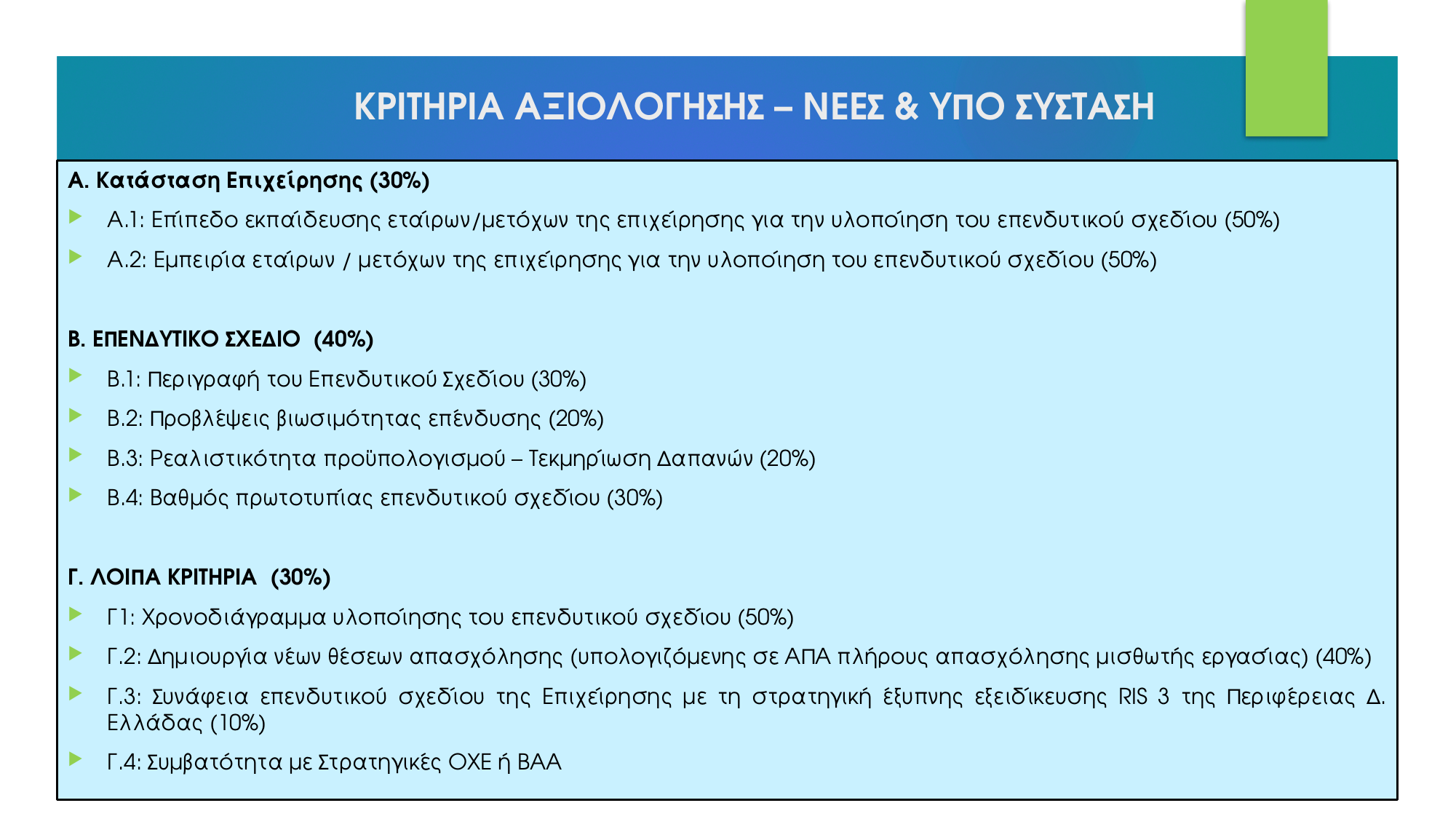

# ΚΡΙΤΗΡΙΑ ΑΞΙΟΛΟΓΗΣΗΣ – ΝΕΕΣ & ΥΠΟ ΣΥΣΤΑΣΗ
Α. Κατάσταση Επιχείρησης (30%)
Α.1: Επίπεδο εκπαίδευσης εταίρων/μετόχων της επιχείρησης για την υλοποίηση του επενδυτικού σχεδίου (50%)
Α.2: Εμπειρία εταίρων / μετόχων της επιχείρησης για την υλοποίηση του επενδυτικού σχεδίου (50%)

Β. ΕΠΕΝΔΥΤΙΚΟ ΣΧΕΔΙΟ  (40%)
Β.1: Περιγραφή του Επενδυτικού Σχεδίου (30%)
Β.2: Προβλέψεις βιωσιμότητας επένδυσης (20%)
Β.3: Ρεαλιστικότητα προϋπολογισμού – Τεκμηρίωση Δαπανών (20%)
Β.4: Βαθμός πρωτοτυπίας επενδυτικού σχεδίου (30%)

Γ. ΛΟΙΠΑ ΚΡΙΤΗΡΙΑ  (30%)
Γ1: Χρονοδιάγραμμα υλοποίησης του επενδυτικού σχεδίου (50%)
Γ.2: Δημιουργία νέων θέσεων απασχόλησης (υπολογιζόμενης σε ΑΠΑ πλήρους απασχόλησης μισθωτής εργασίας) (40%)
Γ.3: Συνάφεια επενδυτικού σχεδίου της Επιχείρησης με τη στρατηγική έξυπνης εξειδίκευσης RIS 3 της Περιφέρειας Δ. Ελλάδας (10%)
Γ.4: Συμβατότητα με Στρατηγικές ΟΧΕ ή ΒΑΑ